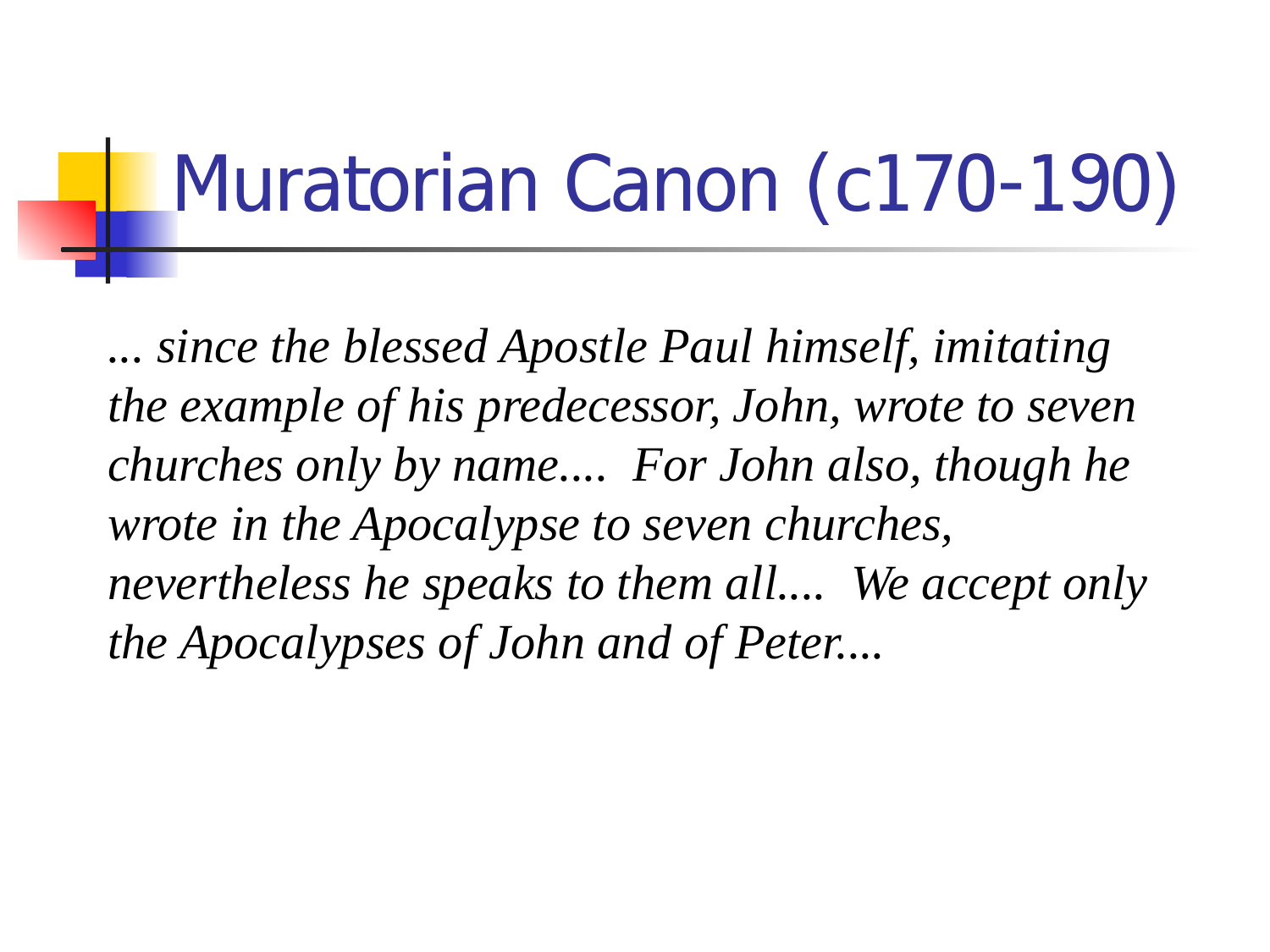

# Muratorian Canon (c170-190)
... since the blessed Apostle Paul himself, imitating the example of his predecessor, John, wrote to seven churches only by name....  For John also, though he wrote in the Apocalypse to seven churches, nevertheless he speaks to them all....  We accept only the Apocalypses of John and of Peter....